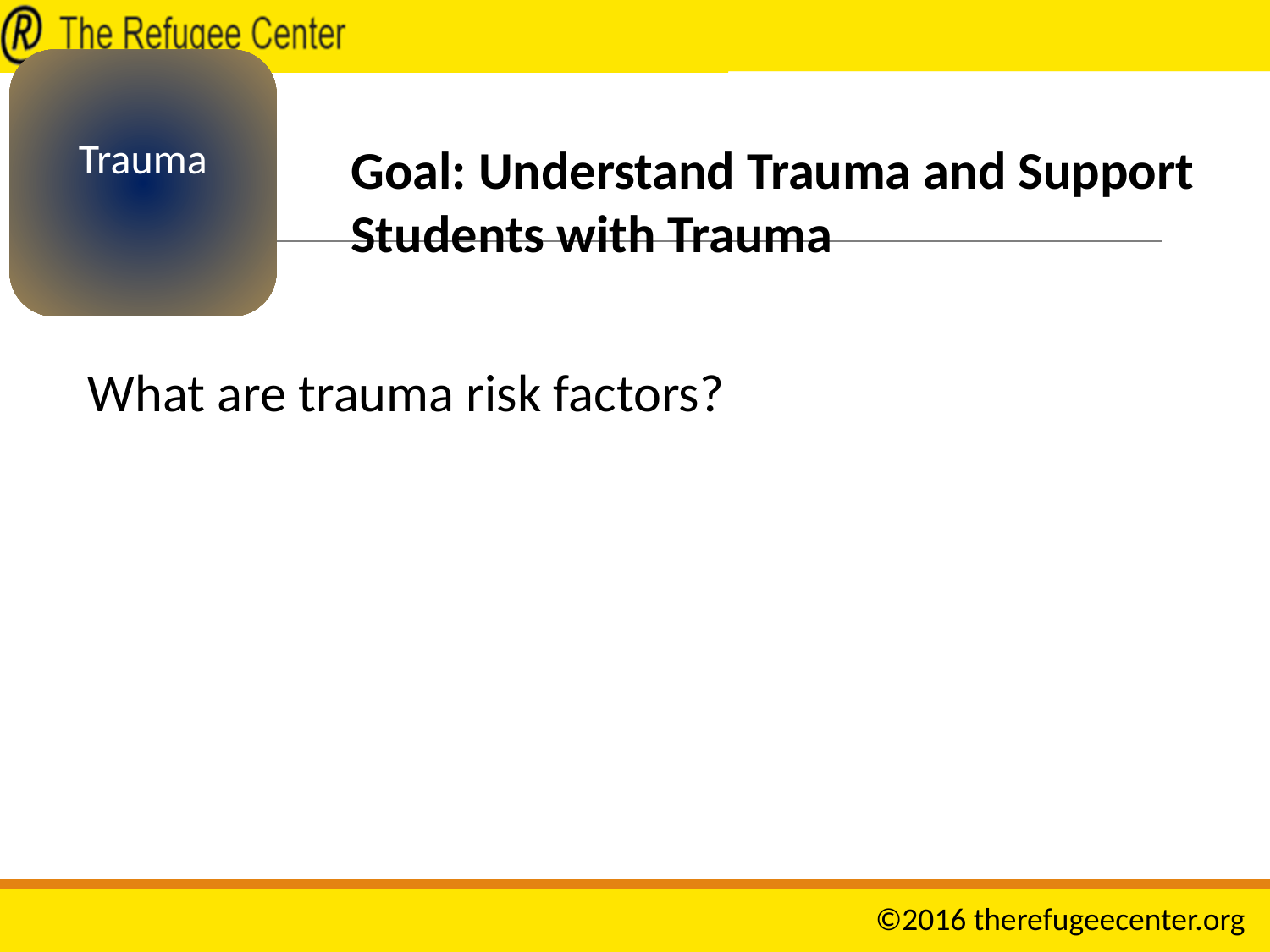

Trauma
Goal: Understand Trauma and Support Students with Trauma

What are trauma risk factors?